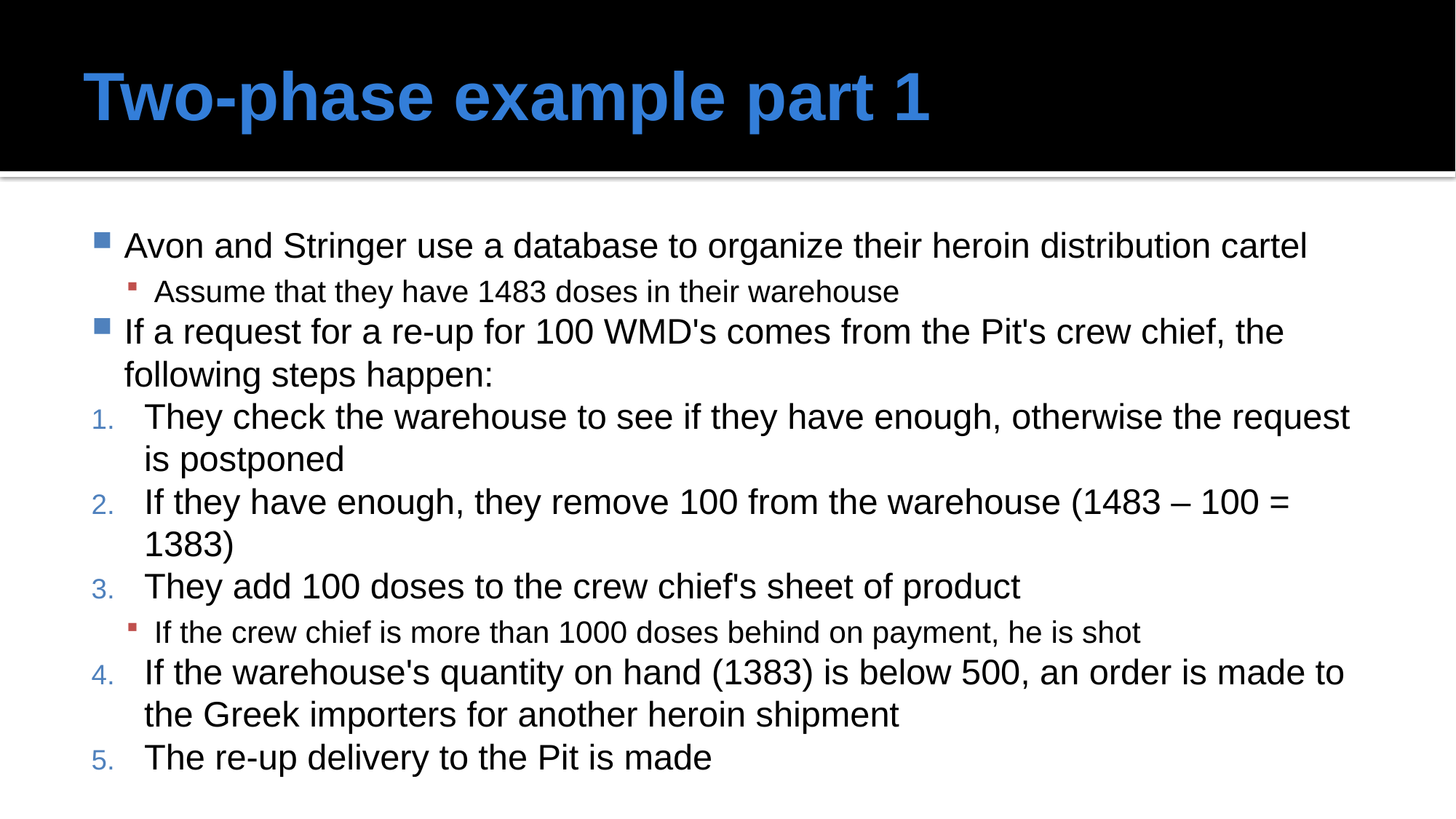

# Two-phase example part 1
Avon and Stringer use a database to organize their heroin distribution cartel
Assume that they have 1483 doses in their warehouse
If a request for a re-up for 100 WMD's comes from the Pit's crew chief, the following steps happen:
They check the warehouse to see if they have enough, otherwise the request is postponed
If they have enough, they remove 100 from the warehouse (1483 – 100 = 1383)
They add 100 doses to the crew chief's sheet of product
If the crew chief is more than 1000 doses behind on payment, he is shot
If the warehouse's quantity on hand (1383) is below 500, an order is made to the Greek importers for another heroin shipment
The re-up delivery to the Pit is made